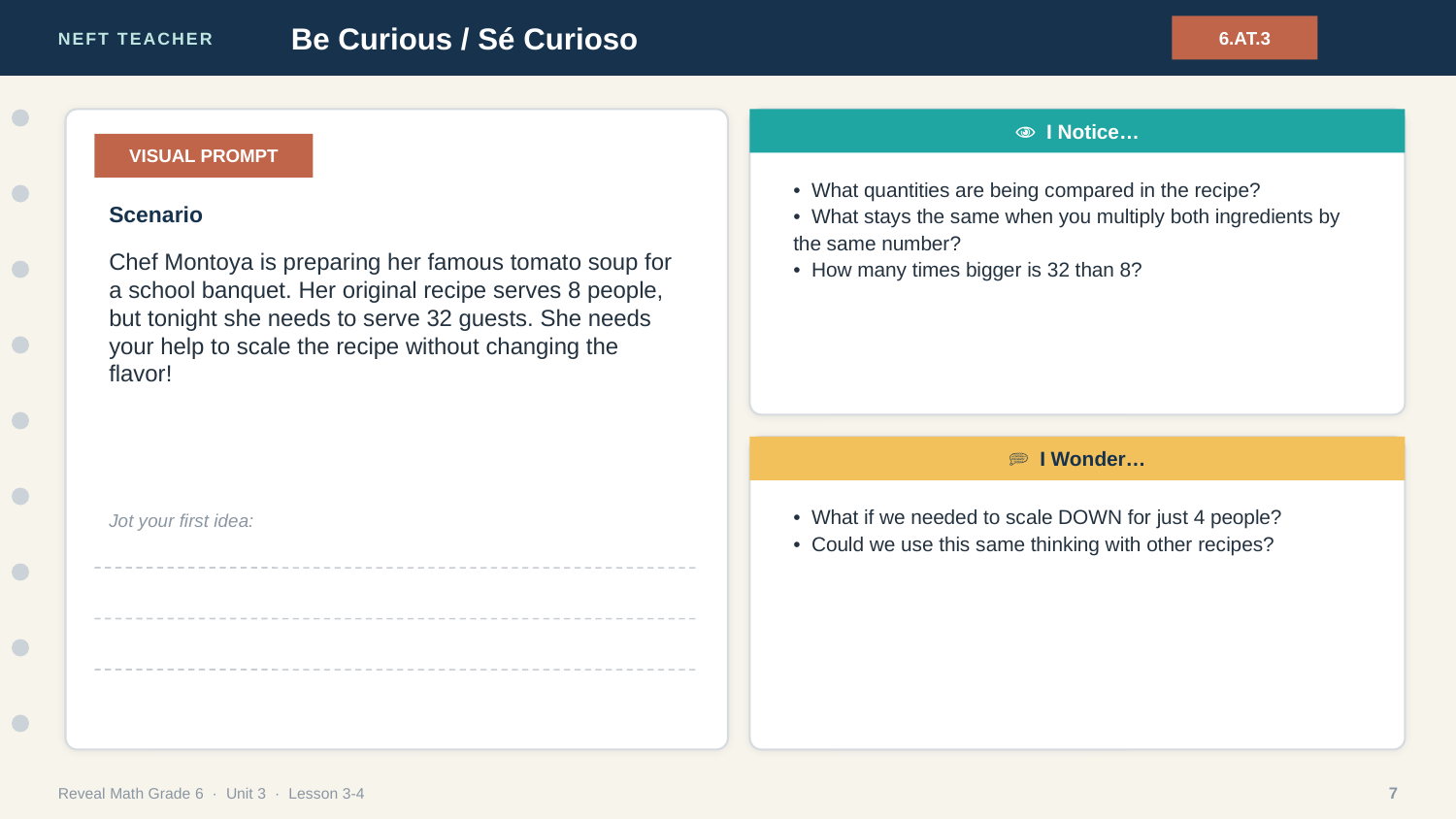

NEFT TEACHER
Be Curious / Sé Curioso
6.AT.3

👁  I Notice…
VISUAL PROMPT
•  What quantities are being compared in the recipe?
•  What stays the same when you multiply both ingredients by the same number?
•  How many times bigger is 32 than 8?

Scenario
Chef Montoya is preparing her famous tomato soup for a school banquet. Her original recipe serves 8 people, but tonight she needs to serve 32 guests. She needs your help to scale the recipe without changing the flavor!

💭  I Wonder…

•  What if we needed to scale DOWN for just 4 people?
•  Could we use this same thinking with other recipes?
Jot your first idea:

Reveal Math Grade 6  ·  Unit 3  ·  Lesson 3-4
7